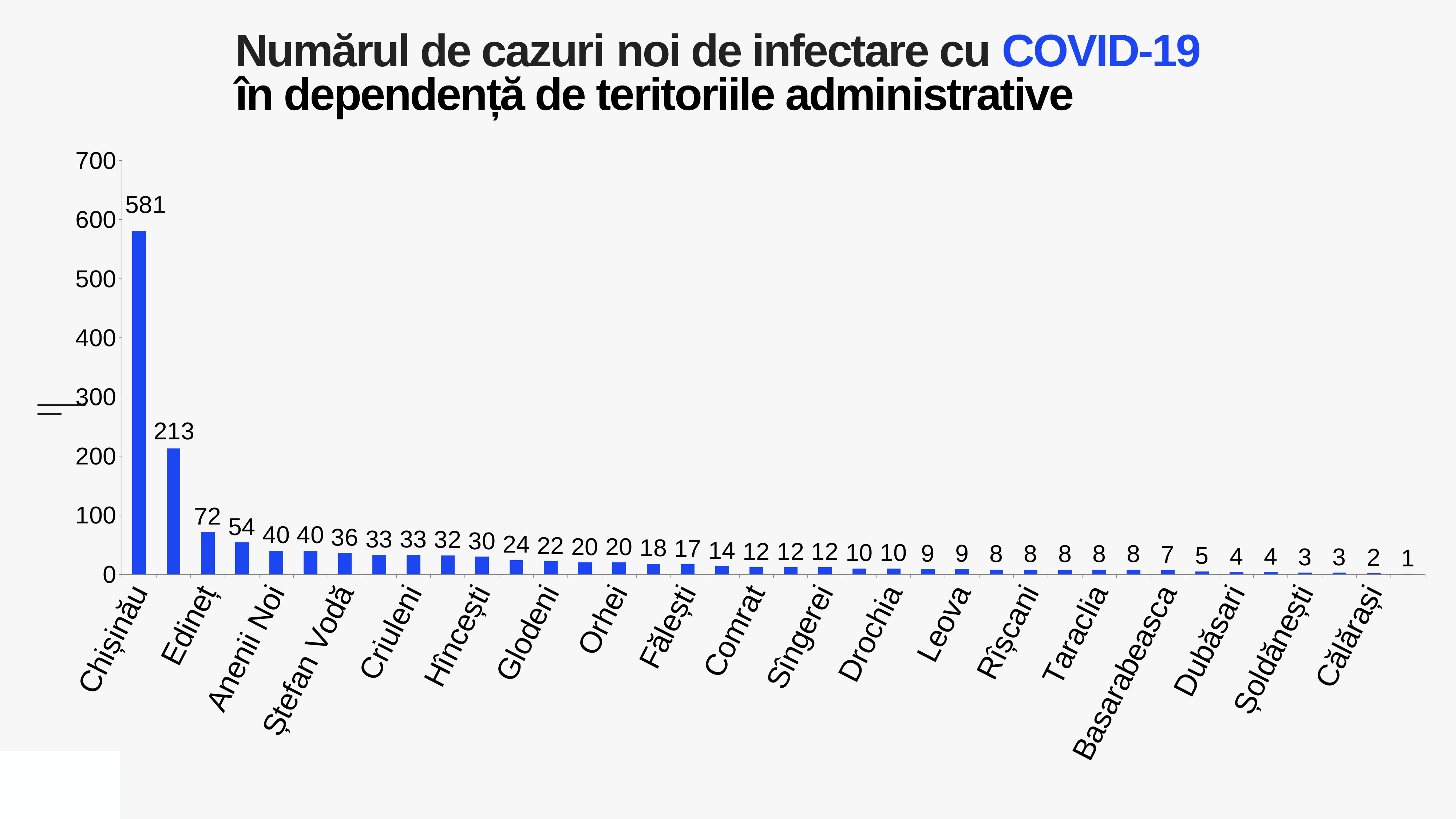

Numărul de cazuri noi de infectare cu COVID-19
în dependență de teritoriile administrative

### Chart

| Category | Cazuri |
|---|---|
| Chișinău | 581.0 |
| Transnistria | 213.0 |
| Edineț | 72.0 |
| Ialoveni | 54.0 |
| Anenii Noi | 40.0 |
| Bălți | 40.0 |
| Ștefan Vodă | 36.0 |
| Briceni | 33.0 |
| Criuleni | 33.0 |
| Nisporeni | 32.0 |
| Hîncești | 30.0 |
| Rezina | 24.0 |
| Glodeni | 22.0 |
| Cahul | 20.0 |
| Orhei | 20.0 |
| Strășeni | 18.0 |
| Fălești | 17.0 |
| Florești | 14.0 |
| Comrat | 12.0 |
| Dondușeni | 12.0 |
| Sîngerei | 12.0 |
| Ceadîr-Lunga | 10.0 |
| Drochia | 10.0 |
| Cantemir | 9.0 |
| Leova | 9.0 |
| Cimișlia | 8.0 |
| Rîșcani | 8.0 |
| Soroca | 8.0 |
| Taraclia | 8.0 |
| Ungheni | 8.0 |
| Basarabeasca | 7.0 |
| Ocnița | 5.0 |
| Dubăsari | 4.0 |
| Telenești | 4.0 |
| Șoldănești | 3.0 |
| Vulcănești | 3.0 |
| Călărași | 2.0 |
| Căușeni | 1.0 |